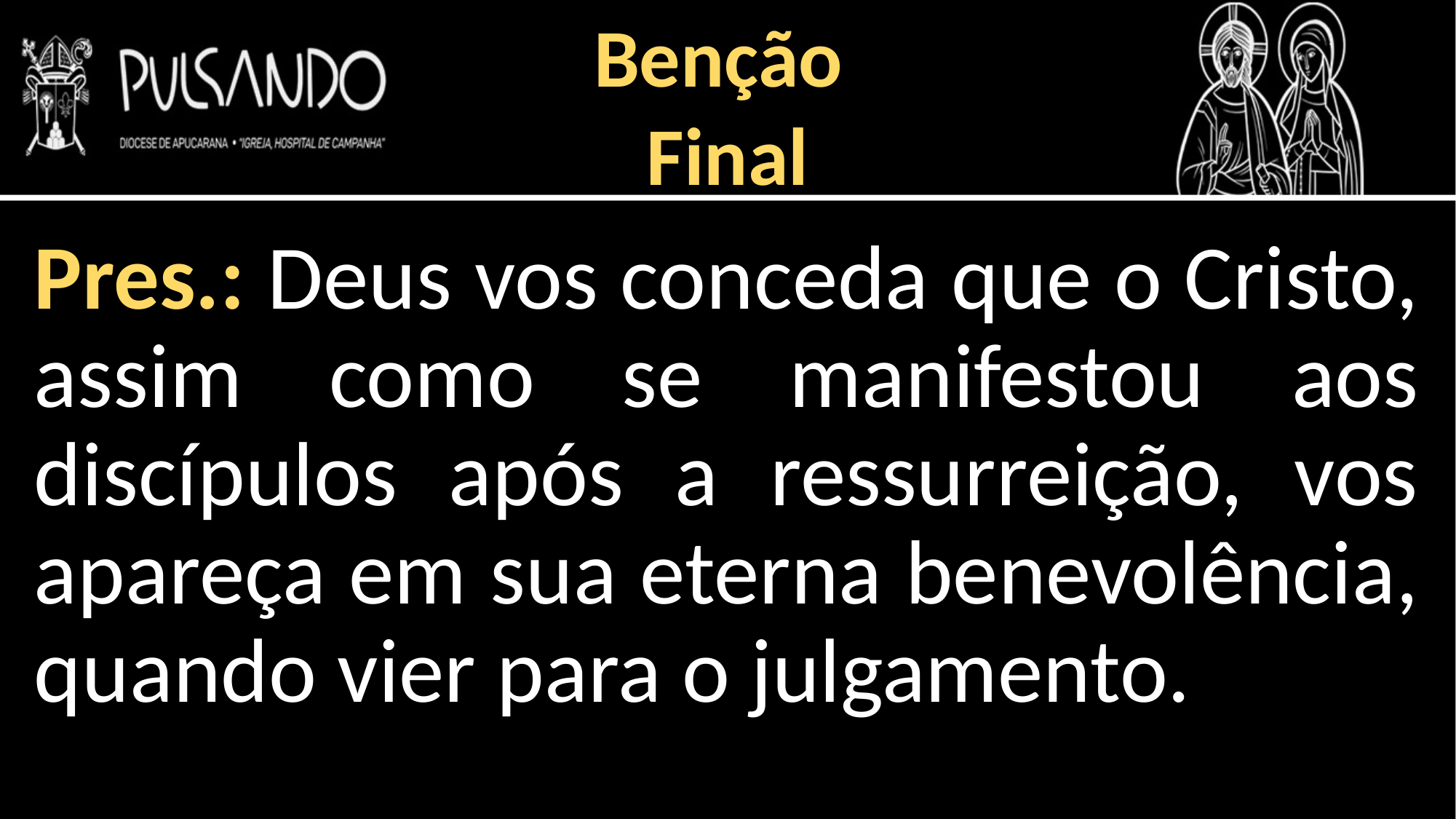

Benção
Final
Pres.: Deus vos conceda que o Cristo, assim como se manifestou aos discípulos após a ressurreição, vos apareça em sua eterna benevolência, quando vier para o julgamento.